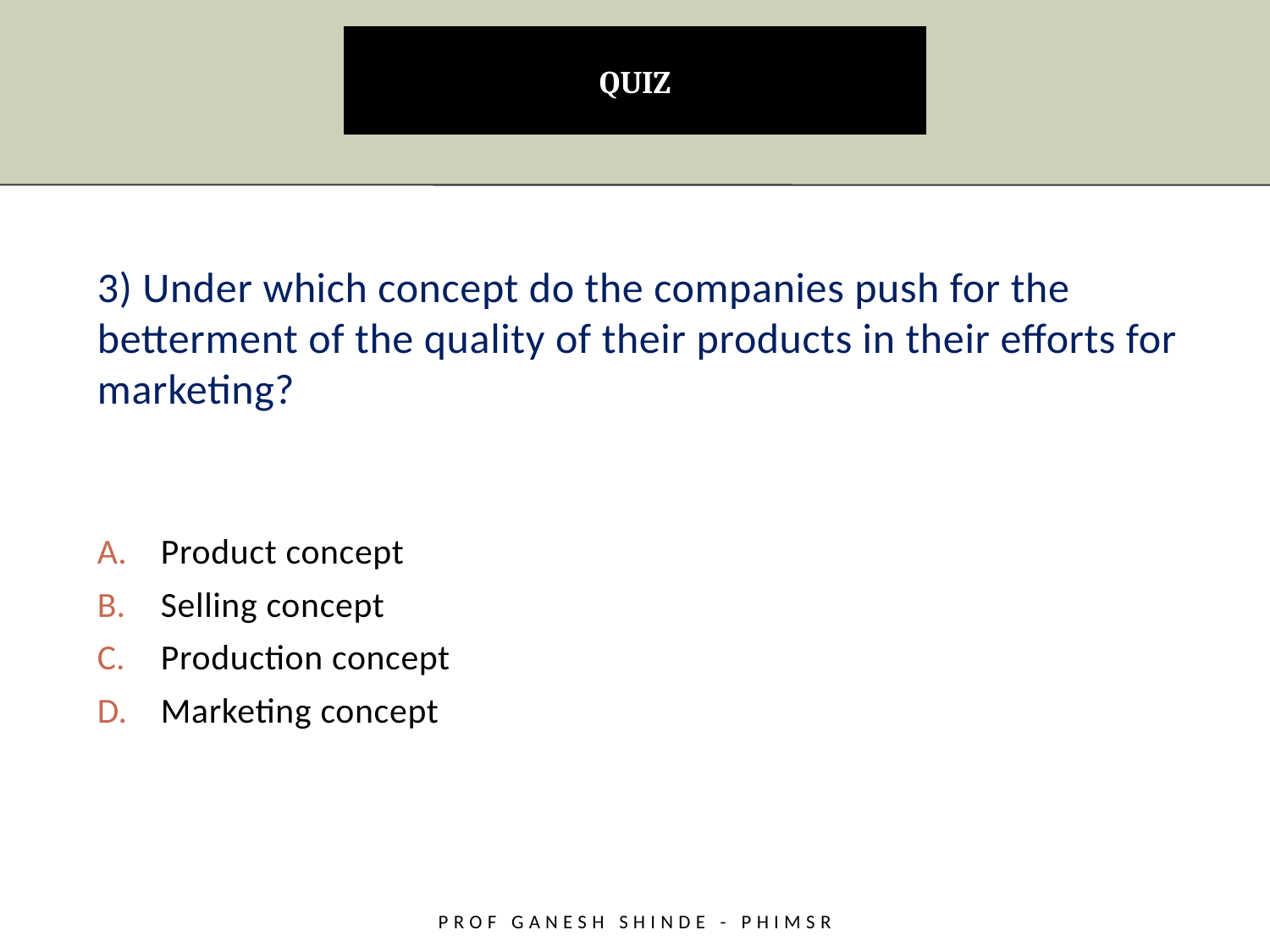

# QUIZ
3) Under which concept do the companies push for the betterment of the quality of their products in their efforts for marketing?

Product concept
Selling concept
Production concept
Marketing concept
Prof Ganesh Shinde - PHiMSR